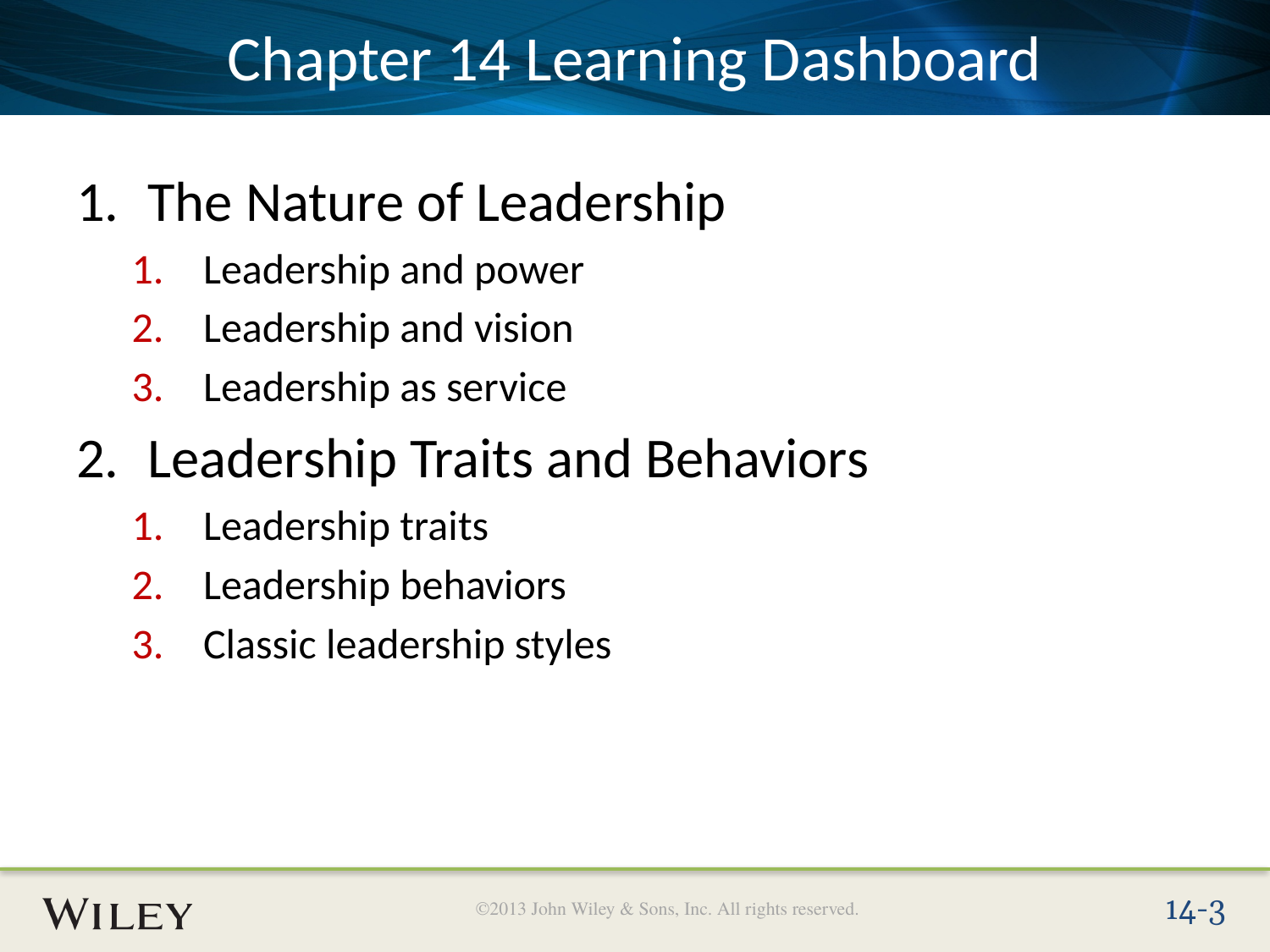

# Chapter 14 Learning Dashboard
The Nature of Leadership
Leadership and power
Leadership and vision
Leadership as service
Leadership Traits and Behaviors
Leadership traits
Leadership behaviors
Classic leadership styles